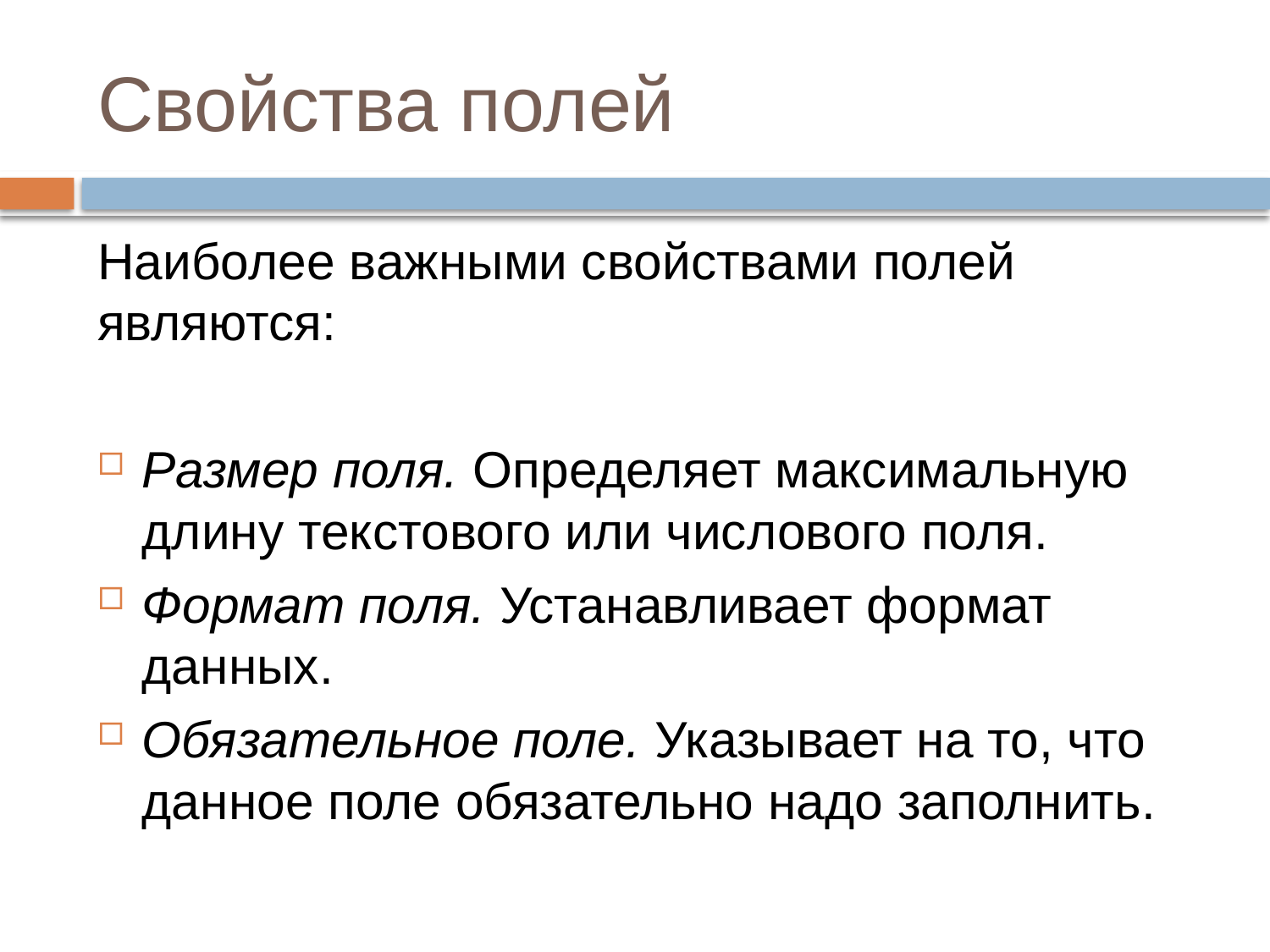

# Свойства полей
Наиболее важными свойствами полей являются:

Размер поля. Определяет максимальную длину текстового или числового поля.
Формат поля. Устанавливает формат данных.
Обязательное поле. Указывает на то, что данное поле обязательно надо заполнить.